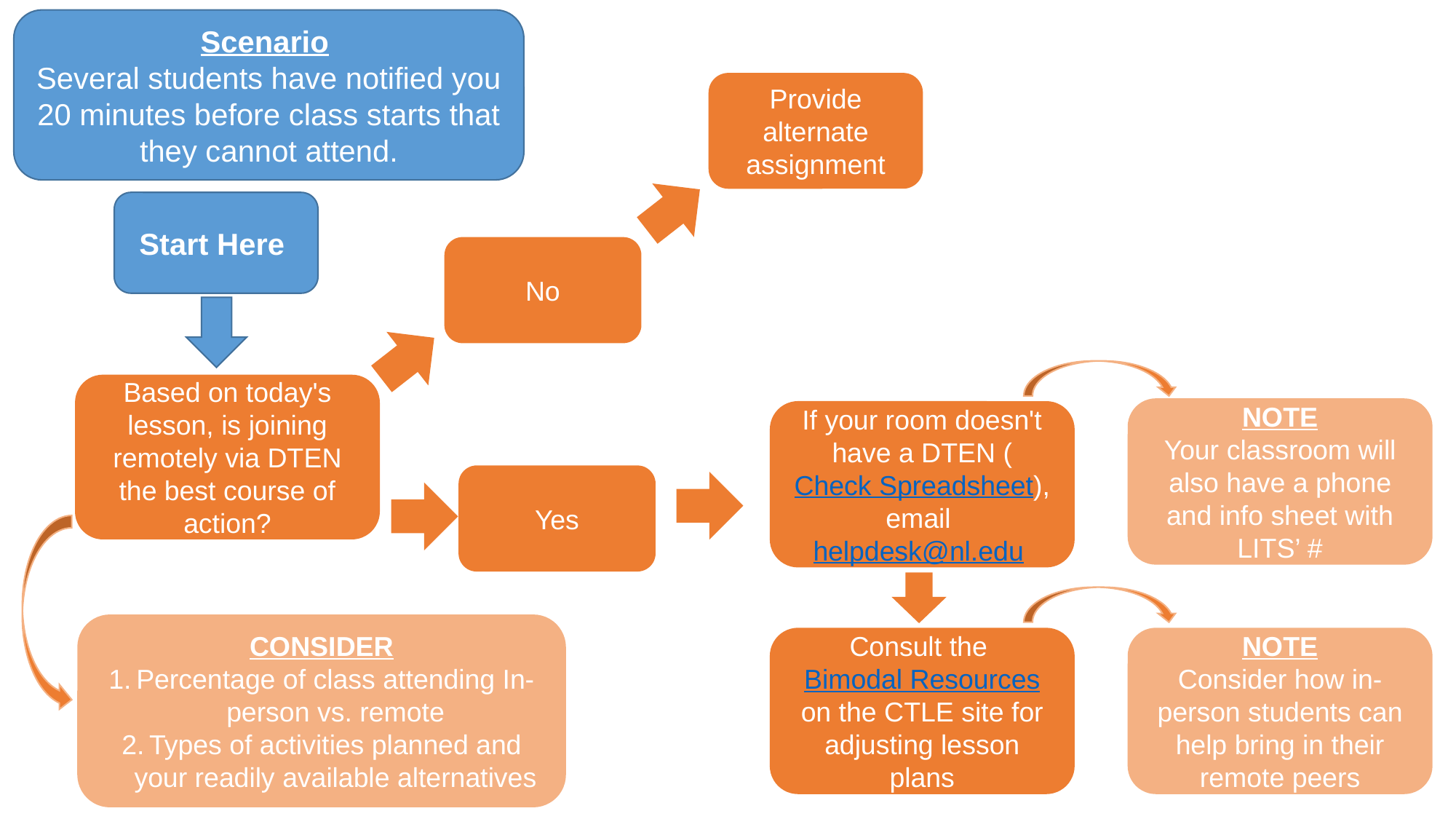

Scenario
Several students have notified you 20 minutes before class starts that they cannot attend.
Provide alternate assignment

Start Here
No

Based on today's lesson, is joining remotely via DTEN the best course of action?
NOTE
Your classroom will also have a phone and info sheet with LITS’ #
If your room doesn't have a DTEN (Check Spreadsheet), email helpdesk@nl.edu
Yes

CONSIDER
Percentage of class attending In-person vs. remote
Types of activities planned and your readily available alternatives
Consult the Bimodal Resources on the CTLE site for adjusting lesson plans
NOTE
Consider how in-person students can help bring in their remote peers